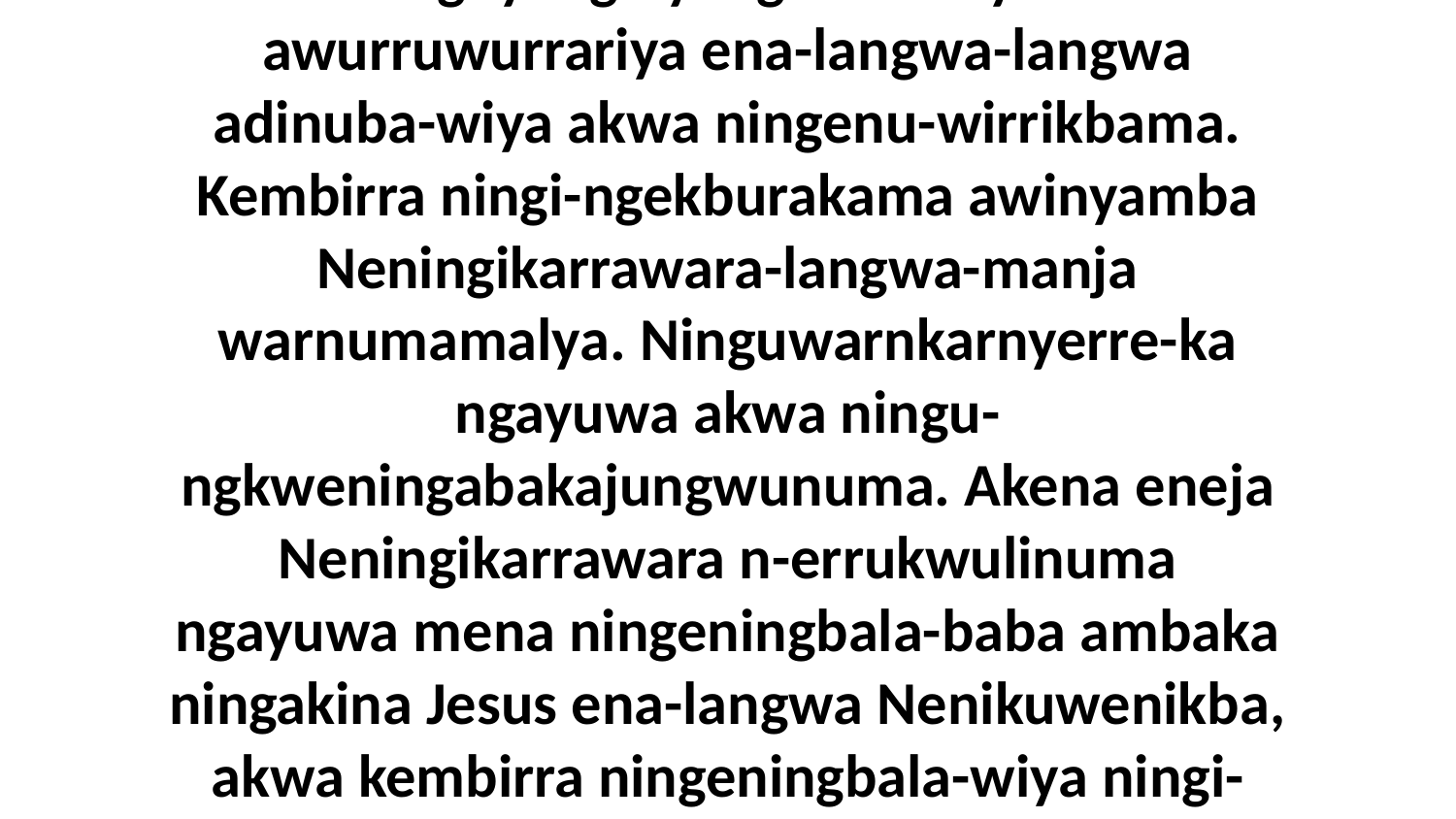

13 Ningi-yengbiyenginuma ayakwa awurruwurrariya ena-langwa-langwa adinuba-wiya akwa ningenu-wirrikbama. Kembirra ningi-ngekburakama awinyamba Neningikarrawara-langwa-manja warnumamalya. Ninguwarnkarnyerre-ka ngayuwa akwa ningu-ngkweningabakajungwunuma. Akena eneja Neningikarrawara n-errukwulinuma ngayuwa mena ningeningbala-baba ambaka ningakina Jesus ena-langwa Nenikuwenikba, akwa kembirra ningeningbala-wiya ningi-yamama awurrariya ngayuwa.